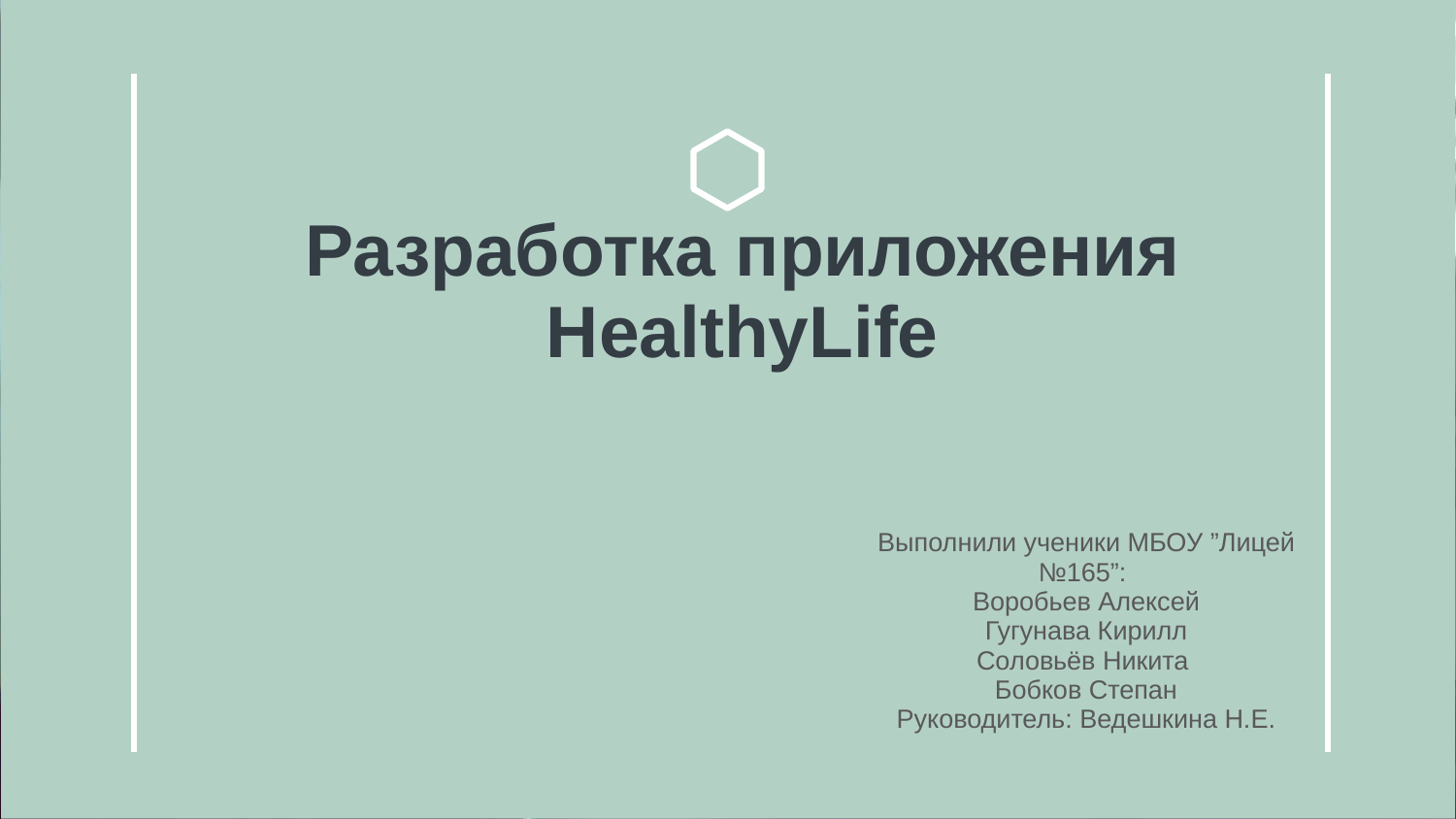

# Разработка приложения HealthyLife
Выполнили ученики МБОУ ”Лицей №165”:
Воробьев Алексей
Гугунава Кирилл
Соловьёв Никита
Бобков Степан
Руководитель: Ведешкина Н.Е.